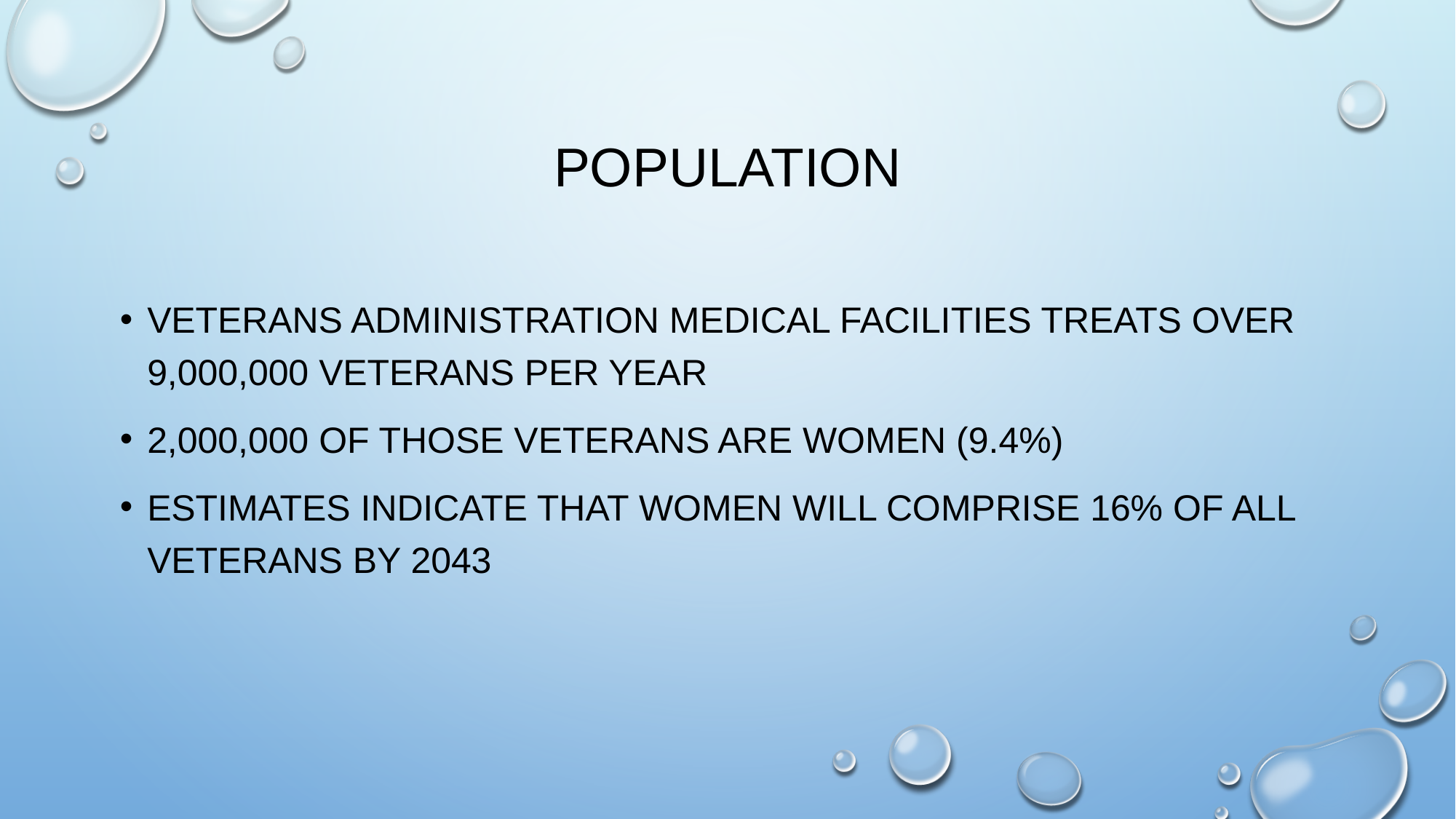

# Population
Veterans Administration Medical Facilities treats over 9,000,000 Veterans per year
2,000,000 of those Veterans are Women (9.4%)
Estimates indicate that Women will comprise 16% of all Veterans by 2043